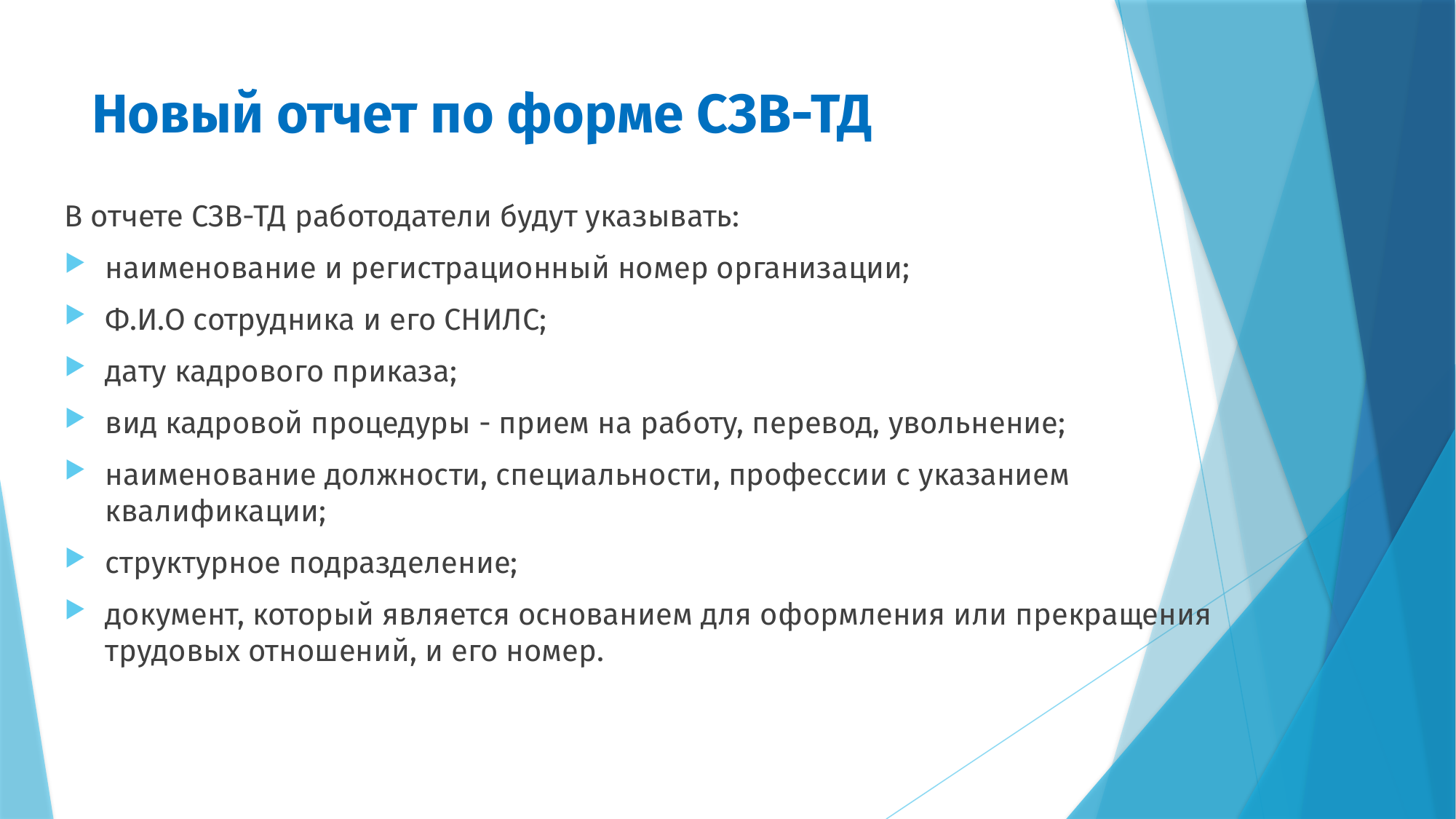

# Новый отчет по форме СЗВ-ТД
В отчете СЗВ-ТД работодатели будут указывать:
наименование и регистрационный номер организации;
Ф.И.О сотрудника и его СНИЛС;
дату кадрового приказа;
вид кадровой процедуры - прием на работу, перевод, увольнение;
наименование должности, специальности, профессии с указанием квалификации;
структурное подразделение;
документ, который является основанием для оформления или прекращения трудовых отношений, и его номер.